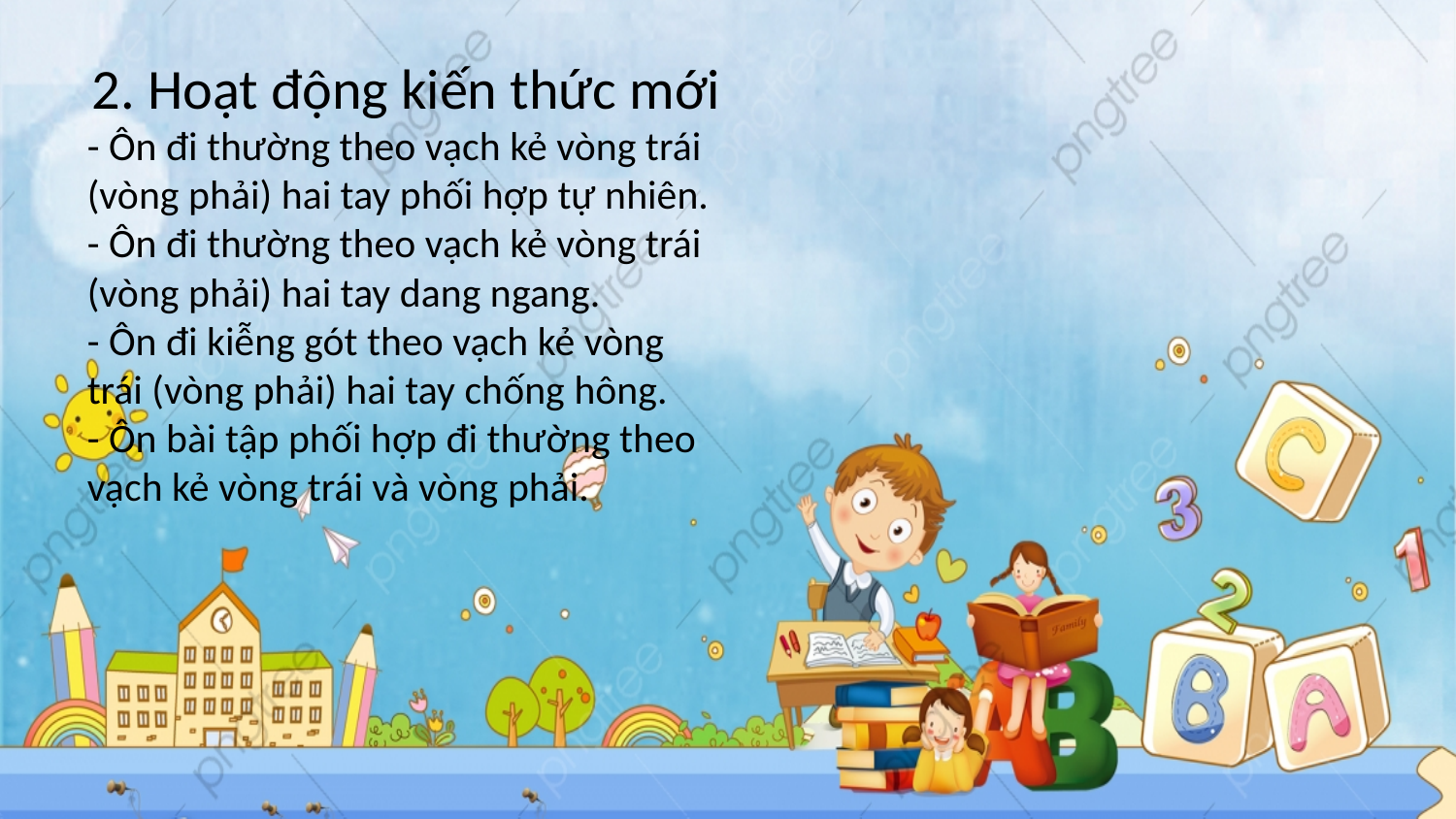

2. Hoạt động kiến thức mới
- Ôn đi thường theo vạch kẻ vòng trái (vòng phải) hai tay phối hợp tự nhiên.
- Ôn đi thường theo vạch kẻ vòng trái (vòng phải) hai tay dang ngang.
- Ôn đi kiễng gót theo vạch kẻ vòng trái (vòng phải) hai tay chống hông.
- Ôn bài tập phối hợp đi thường theo vạch kẻ vòng trái và vòng phải.